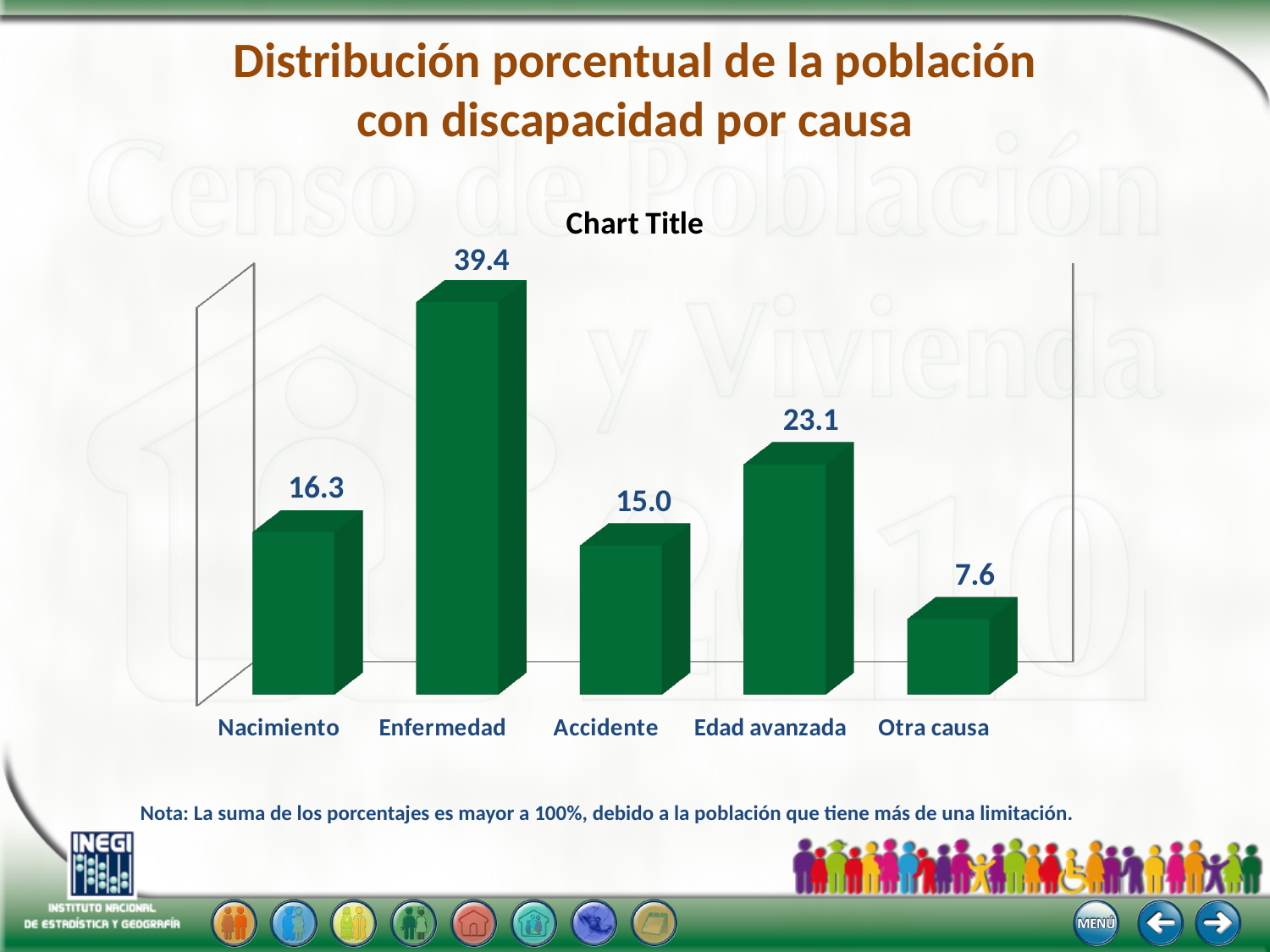

# Distribución porcentual de la población con discapacidad por causa

[unsupported chart]

Nota: La suma de los porcentajes es mayor a 100%, debido a la población que tiene más de una limitación.